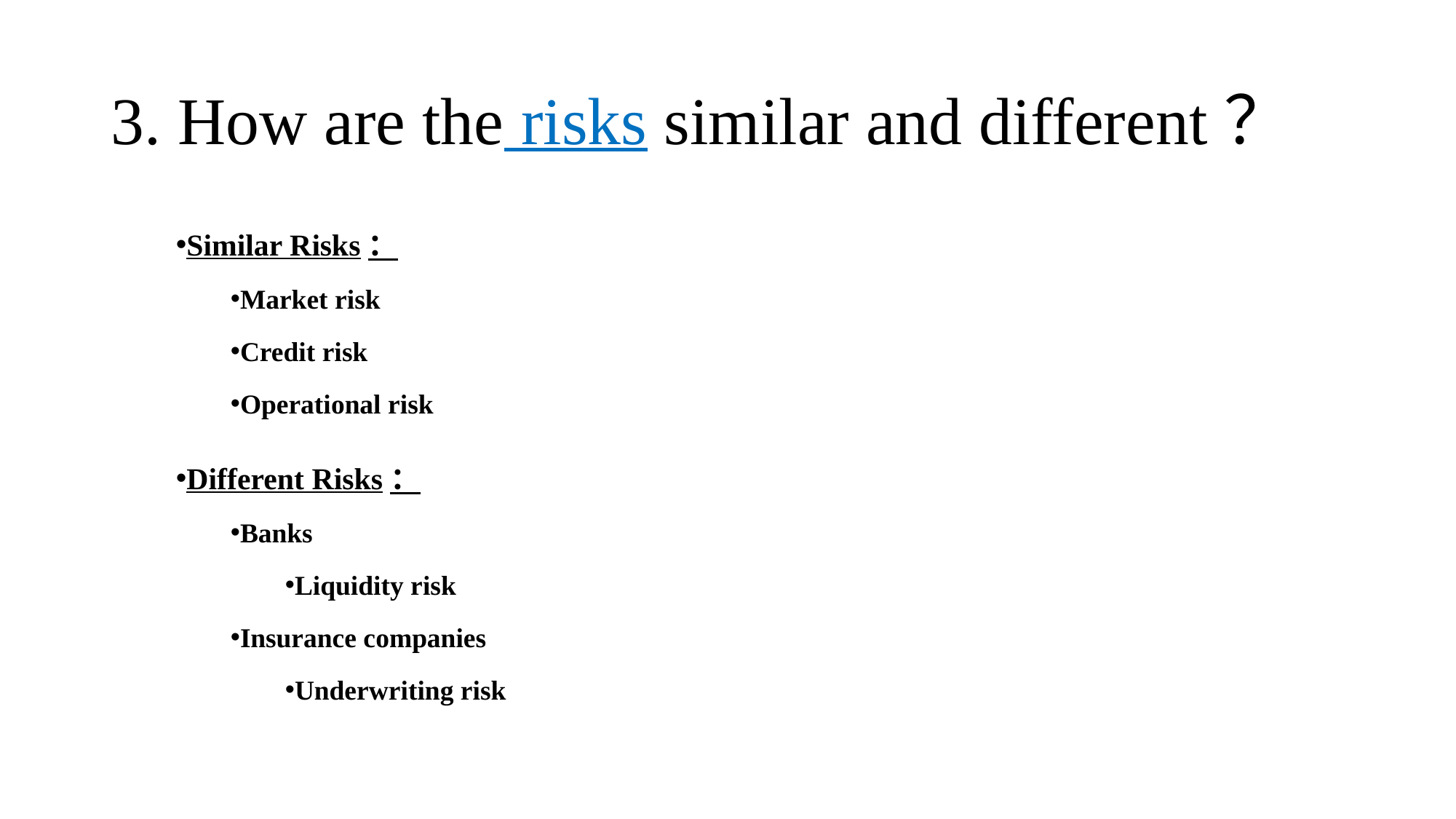

# 3. How are the risks similar and different？
Similar Risks：
Market risk
Credit risk
Operational risk
Different Risks：
Banks
Liquidity risk
Insurance companies
Underwriting risk